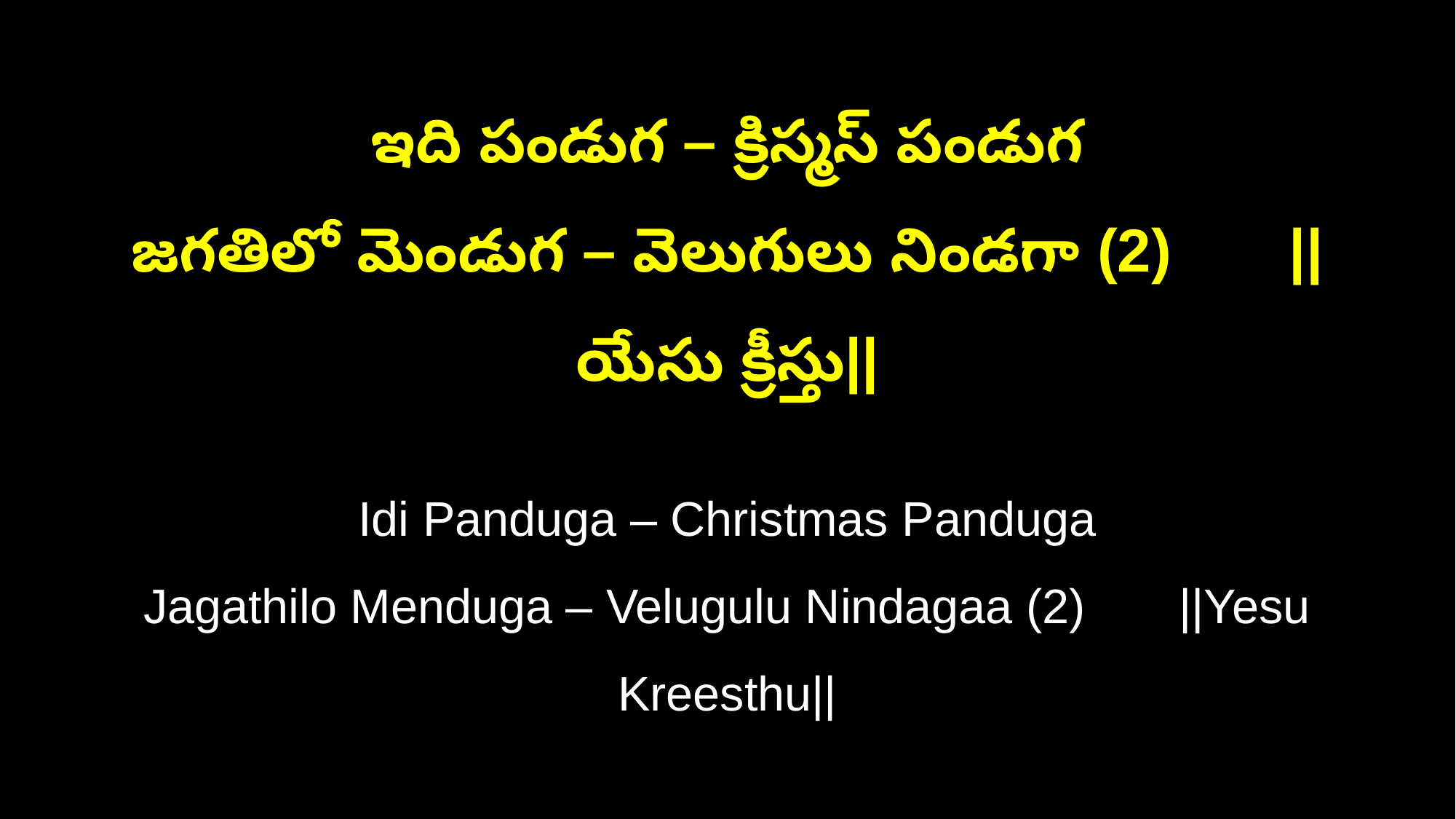

ఇది పండుగ – క్రిస్మస్ పండుగ
జగతిలో మెండుగ – వెలుగులు నిండగా (2)       ||యేసు క్రీస్తు||
Idi Panduga – Christmas Panduga
Jagathilo Menduga – Velugulu Nindagaa (2)       ||Yesu Kreesthu||